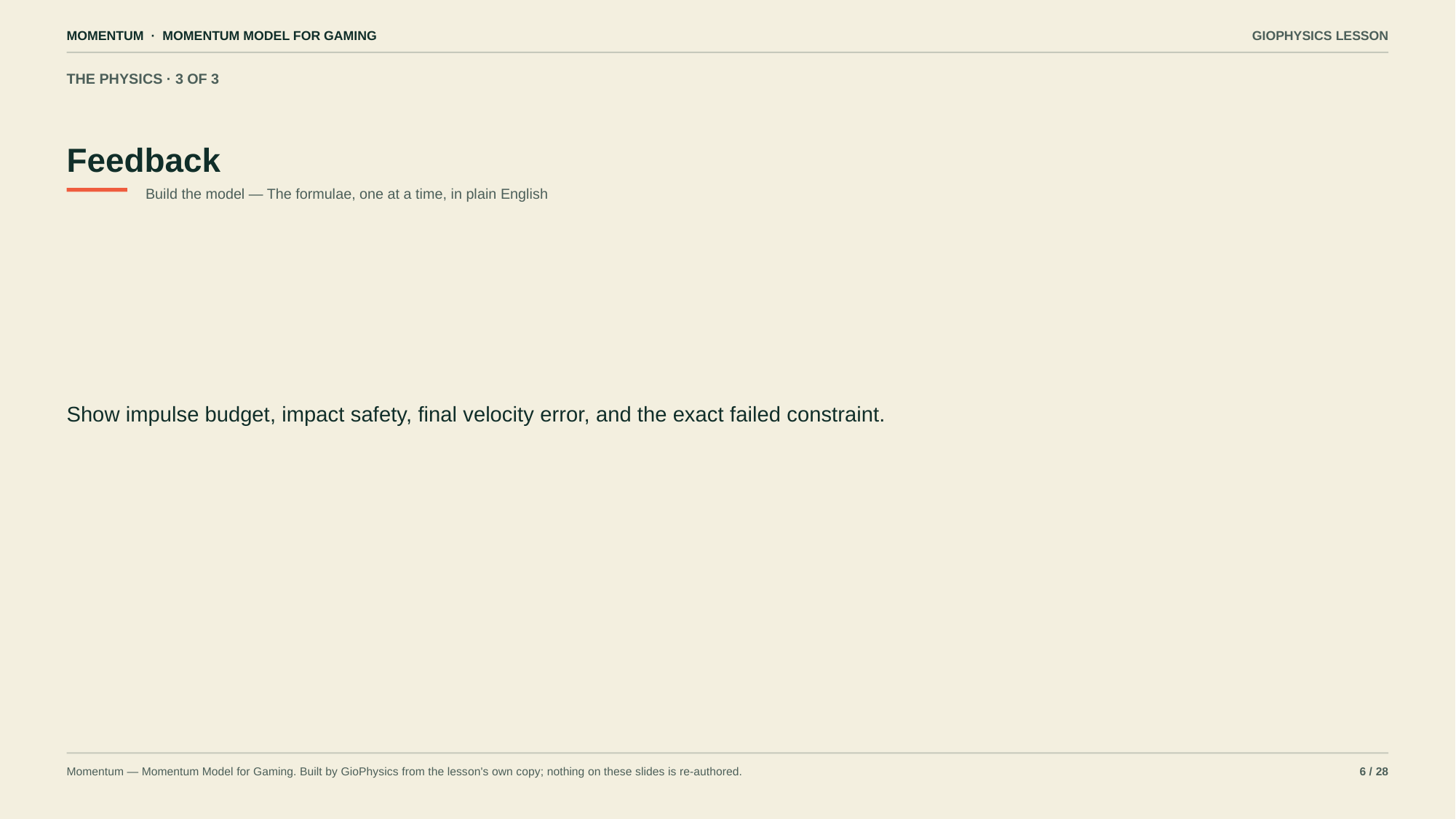

MOMENTUM  ·  MOMENTUM MODEL FOR GAMING
GIOPHYSICS LESSON

THE PHYSICS · 3 OF 3
Feedback
Build the model — The formulae, one at a time, in plain English

Show impulse budget, impact safety, final velocity error, and the exact failed constraint.

Momentum — Momentum Model for Gaming. Built by GioPhysics from the lesson's own copy; nothing on these slides is re-authored.
6 / 28